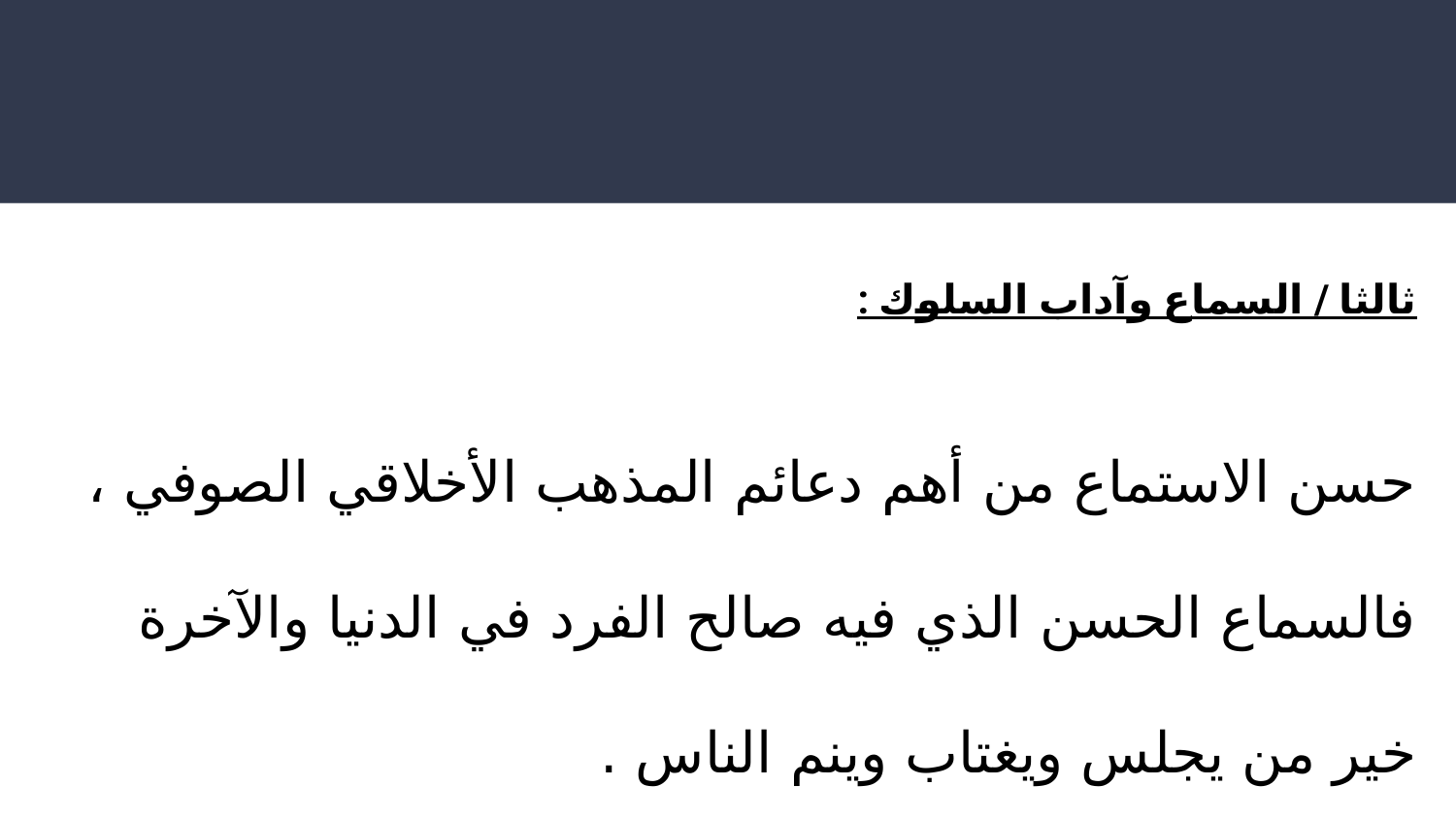

#
ثالثا / السماع وآداب السلوك :

حسن الاستماع من أهم دعائم المذهب الأخلاقي الصوفي ، فالسماع الحسن الذي فيه صالح الفرد في الدنيا والآخرة خير من يجلس ويغتاب وينم الناس .